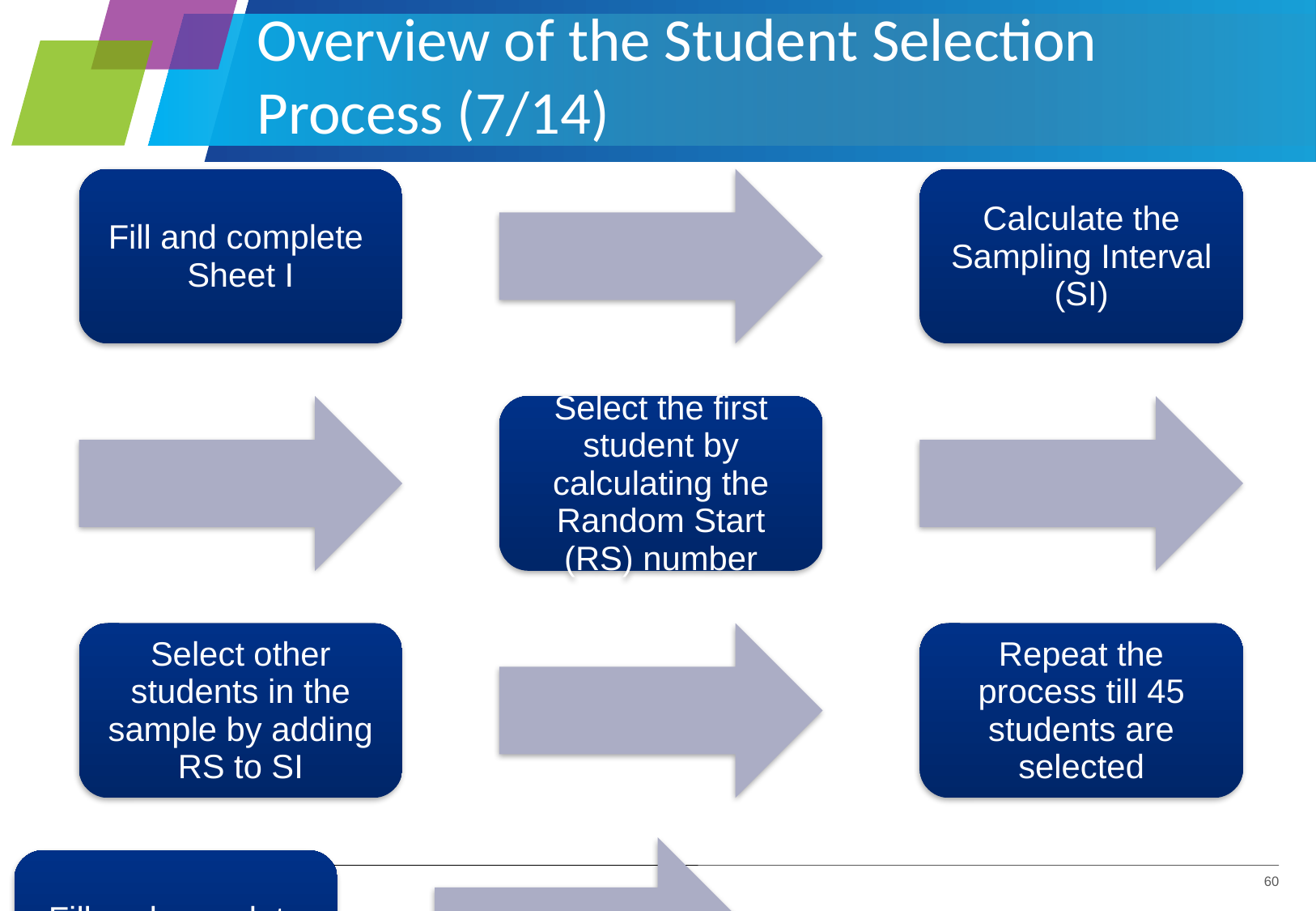

Overview of the Student Selection Process (7/14)

Fill and complete
Sheet I
Calculate the Sampling Interval (SI)
Select the first student by calculating the Random Start (RS) number
Select other students in the sample by adding RS to SI
Repeat the process till 45 students are selected